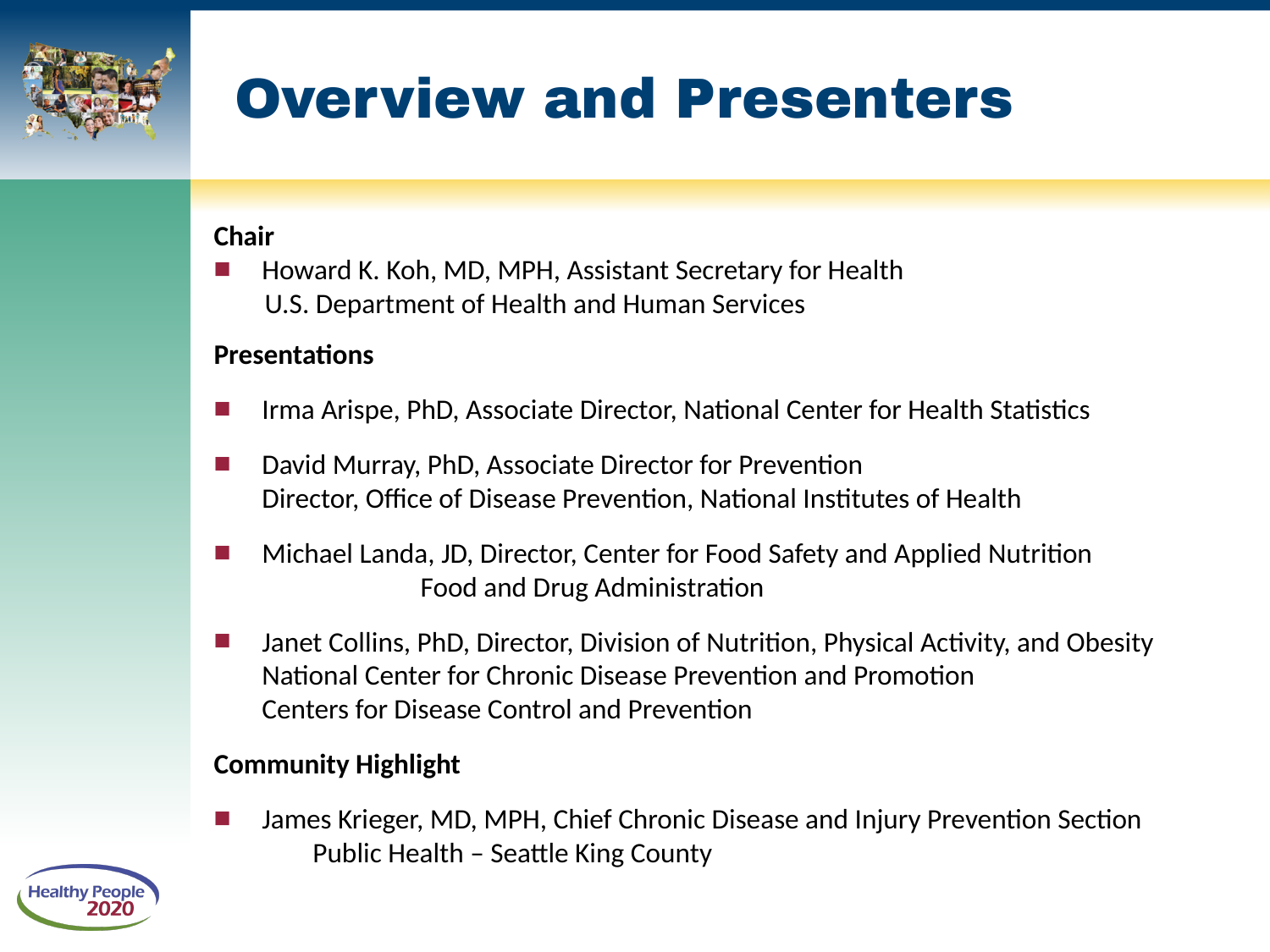

# Overview and Presenters
Chair
Howard K. Koh, MD, MPH, Assistant Secretary for Health
        U.S. Department of Health and Human Services

Presentations
Irma Arispe, PhD, Associate Director, National Center for Health Statistics
David Murray, PhD, Associate Director for Prevention                                                    Director, Office of Disease Prevention, National Institutes of Health
Michael Landa, JD, Director, Center for Food Safety and Applied Nutrition                                                Food and Drug Administration
Janet Collins, PhD, Director, Division of Nutrition, Physical Activity, and Obesity National Center for Chronic Disease Prevention and Promotion                                         Centers for Disease Control and Prevention
Community Highlight
James Krieger, MD, MPH, Chief Chronic Disease and Injury Prevention Section                       Public Health – Seattle King County